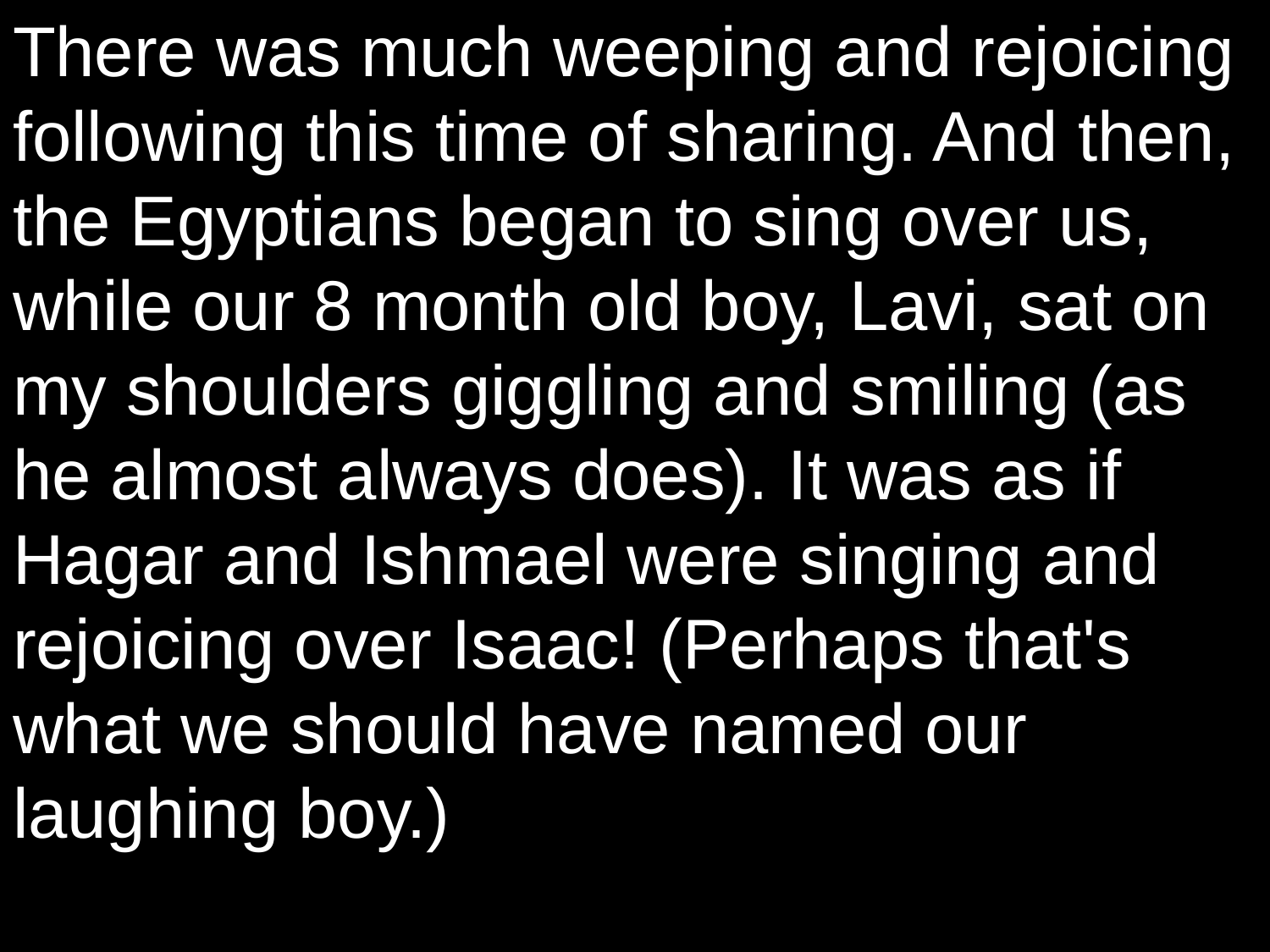

There was much weeping and rejoicing following this time of sharing. And then, the Egyptians began to sing over us, while our 8 month old boy, Lavi, sat on my shoulders giggling and smiling (as he almost always does). It was as if Hagar and Ishmael were singing and rejoicing over Isaac! (Perhaps that's what we should have named our laughing boy.)